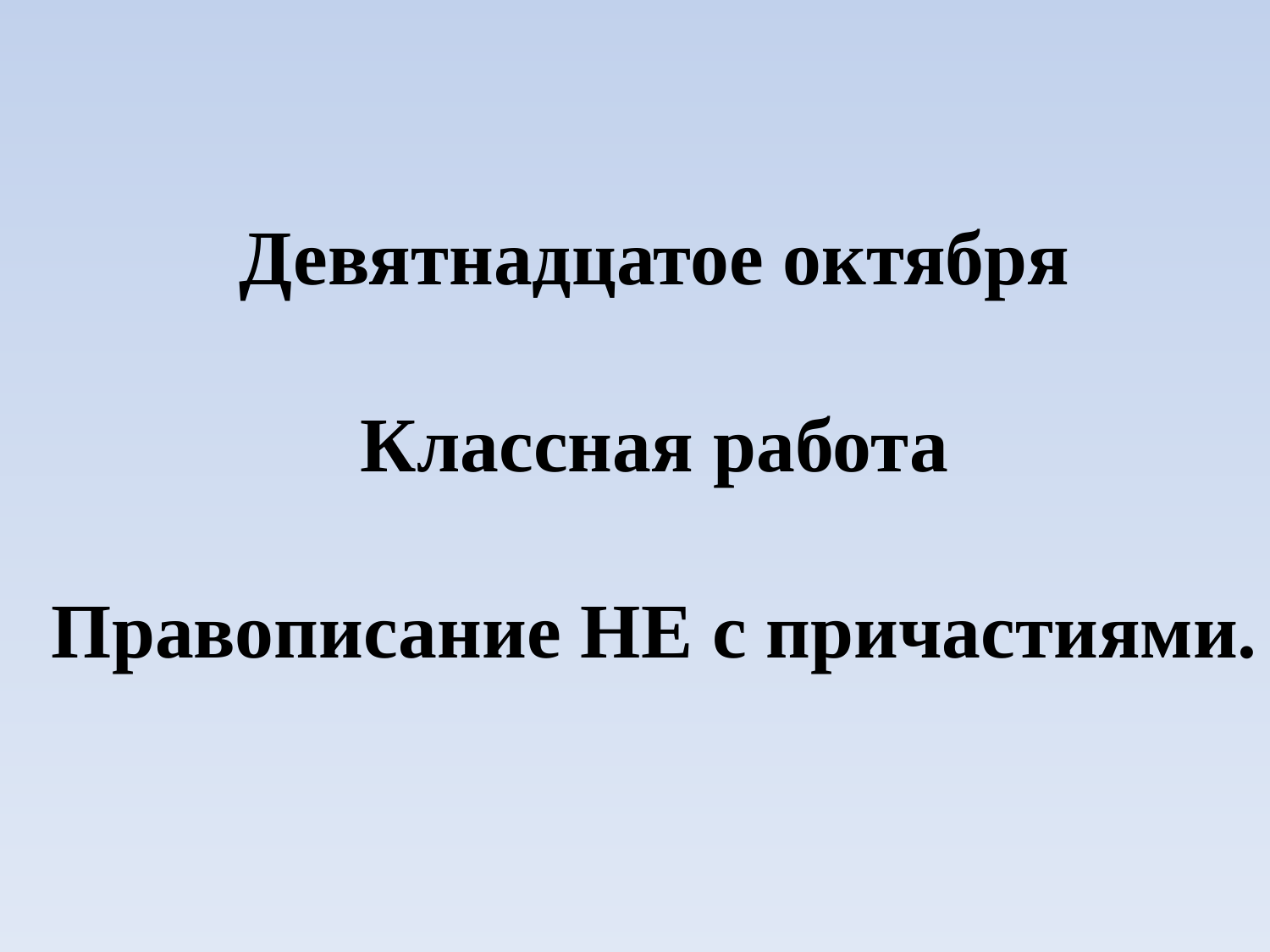

# Девятнадцатое октября Классная работа Правописание НЕ с причастиями.